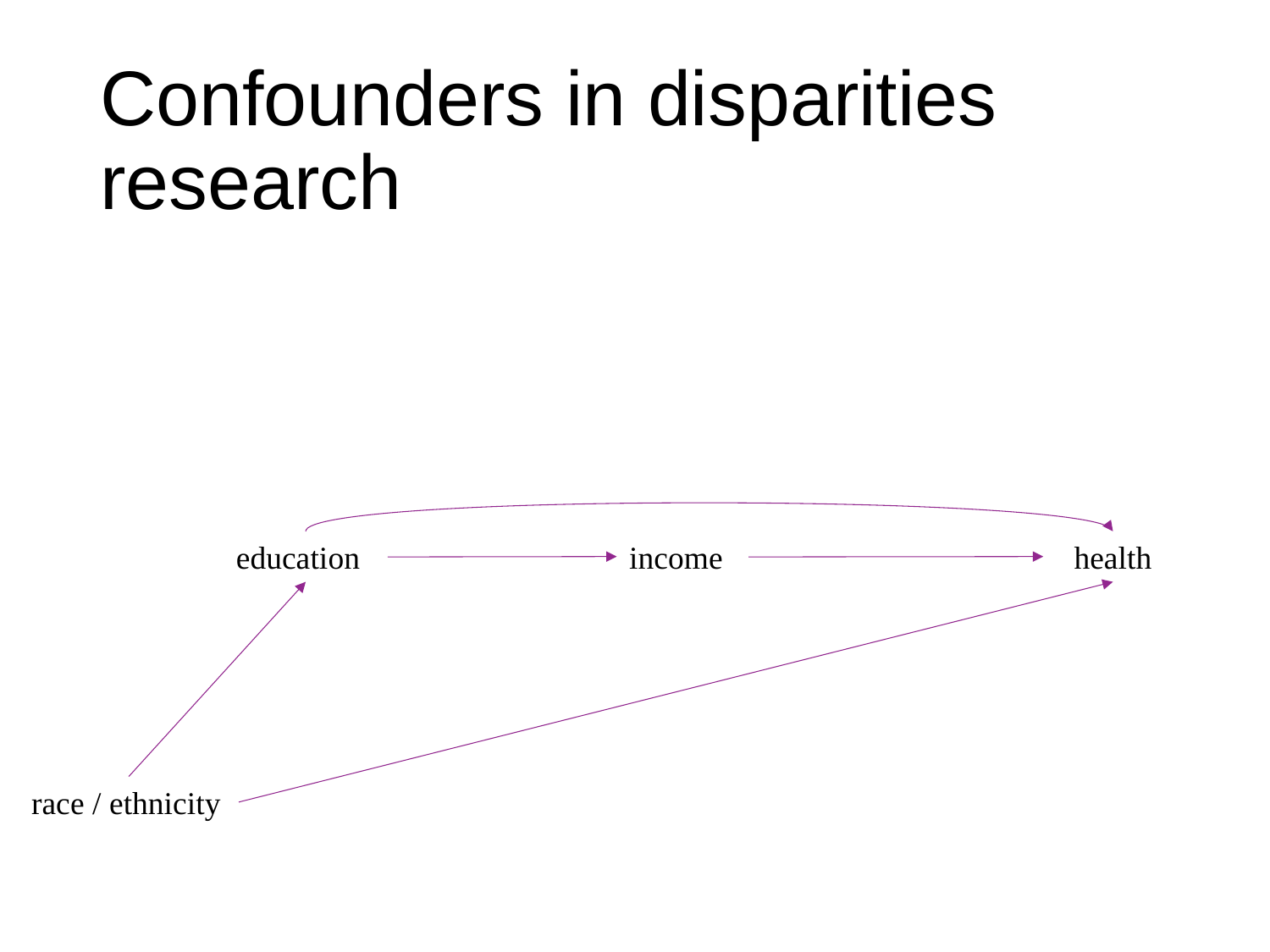

# Confounders in disparities research
education
income
health
race / ethnicity